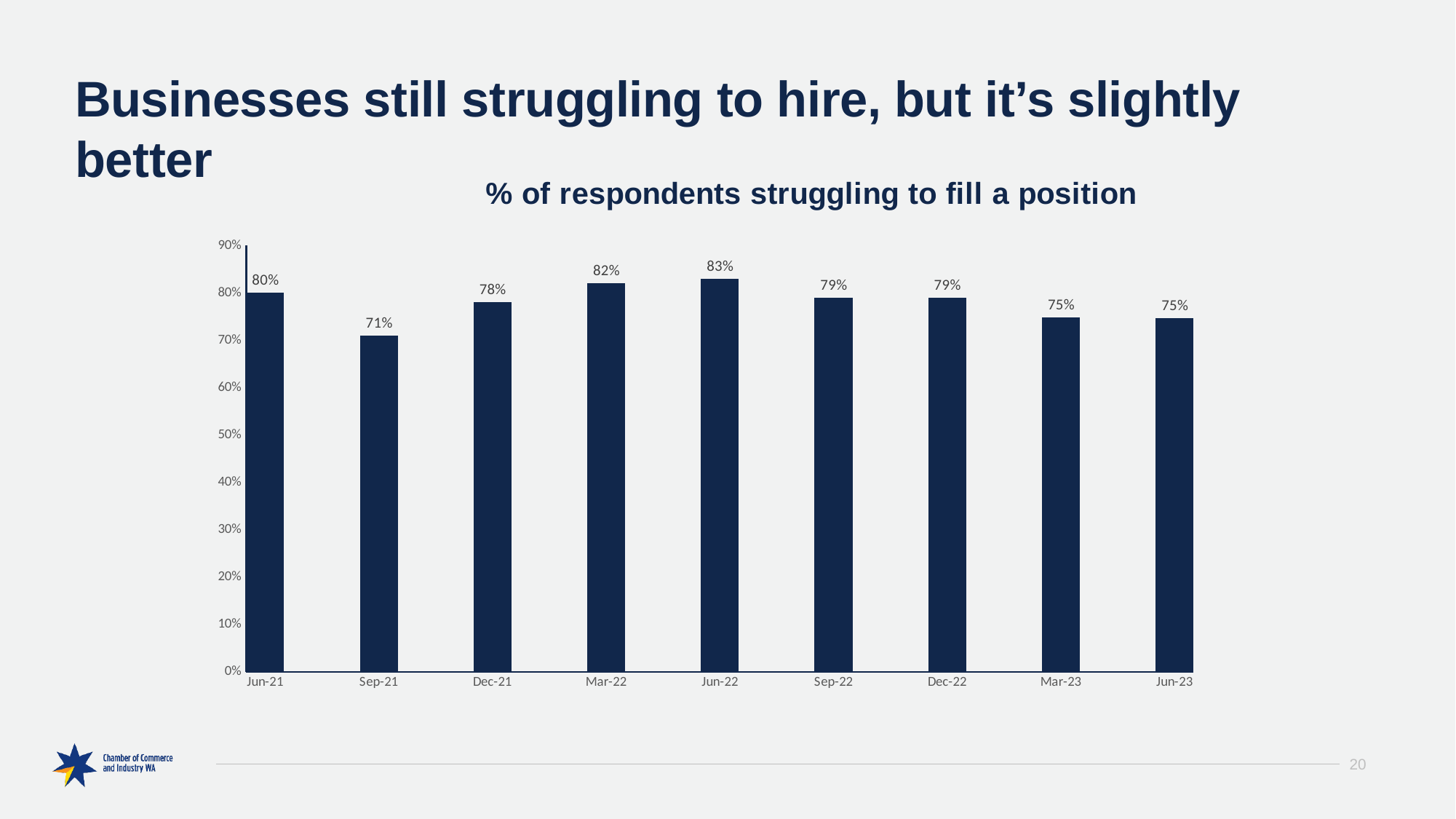

# Businesses still struggling to hire, but it’s slightly better

### Chart: % of respondents struggling to fill a position

| Category | Total WA |
|---|---|
| 44348 | 0.8 |
| 44440 | 0.71 |
| 44531 | 0.78 |
| 44621 | 0.82 |
| 44713 | 0.83 |
| 44805 | 0.79 |
| 44896 | 0.79 |
| 44986 | 0.7483 |
| 45078 | 0.7465277777777778 |
20